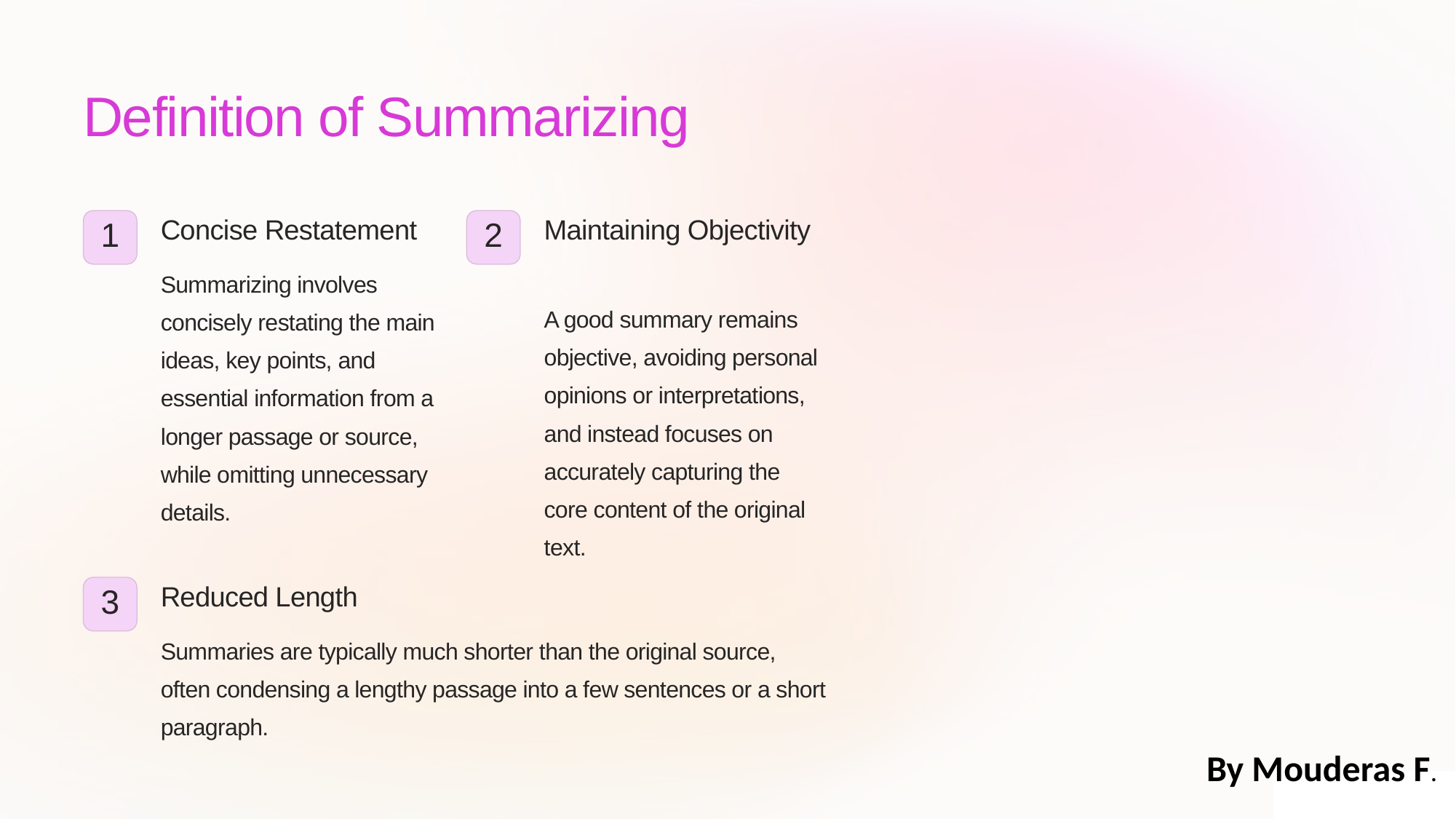

Definition of Summarizing

Concise Restatement

Maintaining Objectivity
1
2
Summarizing involves concisely restating the main ideas, key points, and essential information from a longer passage or source, while omitting unnecessary details.
A good summary remains objective, avoiding personal opinions or interpretations, and instead focuses on accurately capturing the core content of the original text.

Reduced Length
3
Summaries are typically much shorter than the original source, often condensing a lengthy passage into a few sentences or a short paragraph.
By Mouderas F.